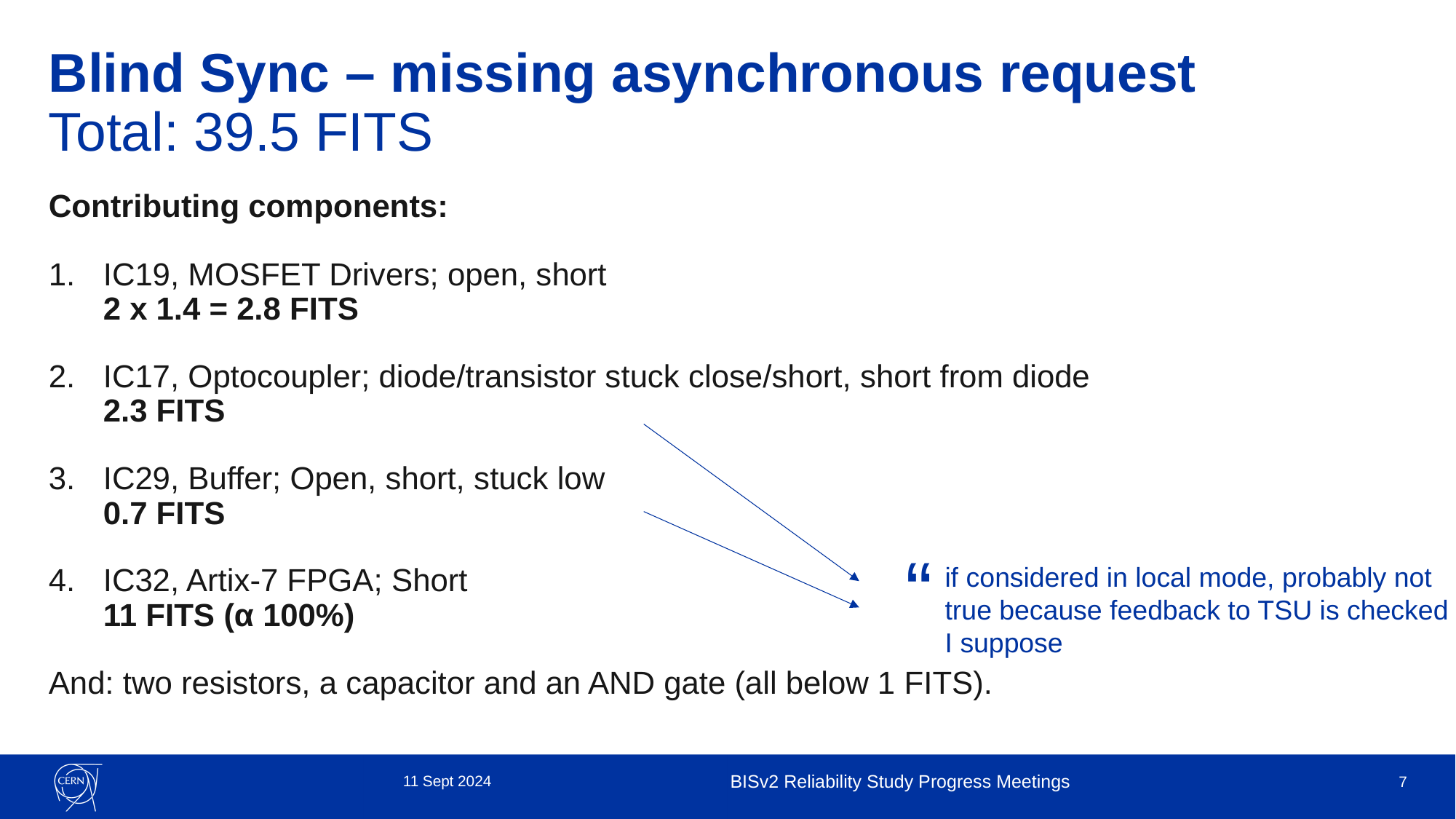

# Blind Sync – missing asynchronous request Total: 39.5 FITS
Contributing components:
IC19, MOSFET Drivers; open, short
2 x 1.4 = 2.8 FITS
IC17, Optocoupler; diode/transistor stuck close/short, short from diode
2.3 FITS
IC29, Buffer; Open, short, stuck low
0.7 FITS
IC32, Artix-7 FPGA; Short
11 FITS (α 100%)
And: two resistors, a capacitor and an AND gate (all below 1 FITS).
“
if considered in local mode, probably not true because feedback to TSU is checked I suppose
11 Sept 2024
BISv2 Reliability Study Progress Meetings
7